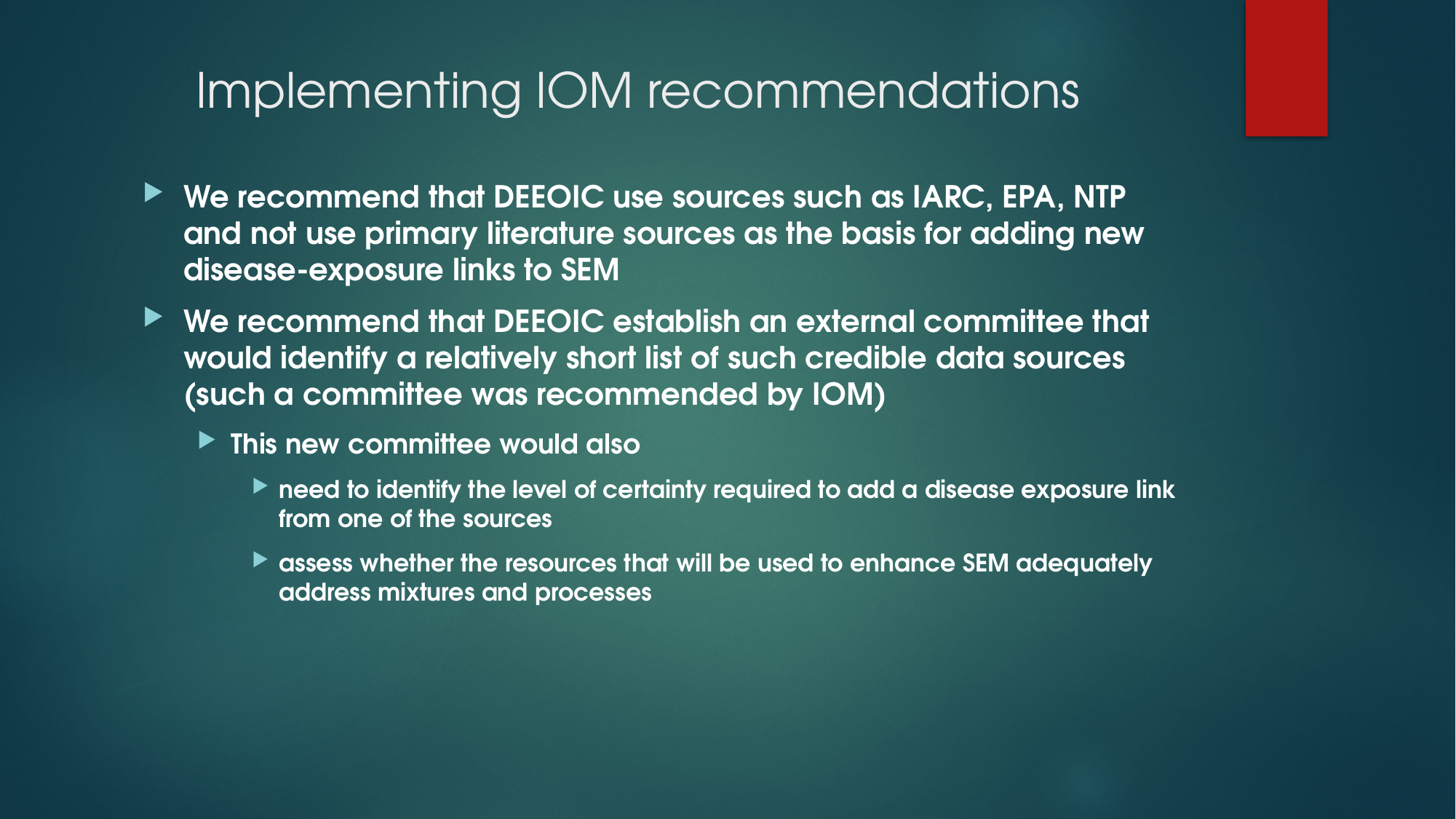

# Implementing IOM recommendations

We recommend that DEEOIC use sources such as IARC, EPA, NTP and not use primary literature sources as the basis for adding new disease-exposure links to SEM
We recommend that DEEOIC establish an external committee that would identify a relatively short list of such credible data sources (such a committee was recommended by IOM)
This new committee would also
need to identify the level of certainty required to add a disease exposure link from one of the sources
assess whether the resources that will be used to enhance SEM adequately address mixtures and processes